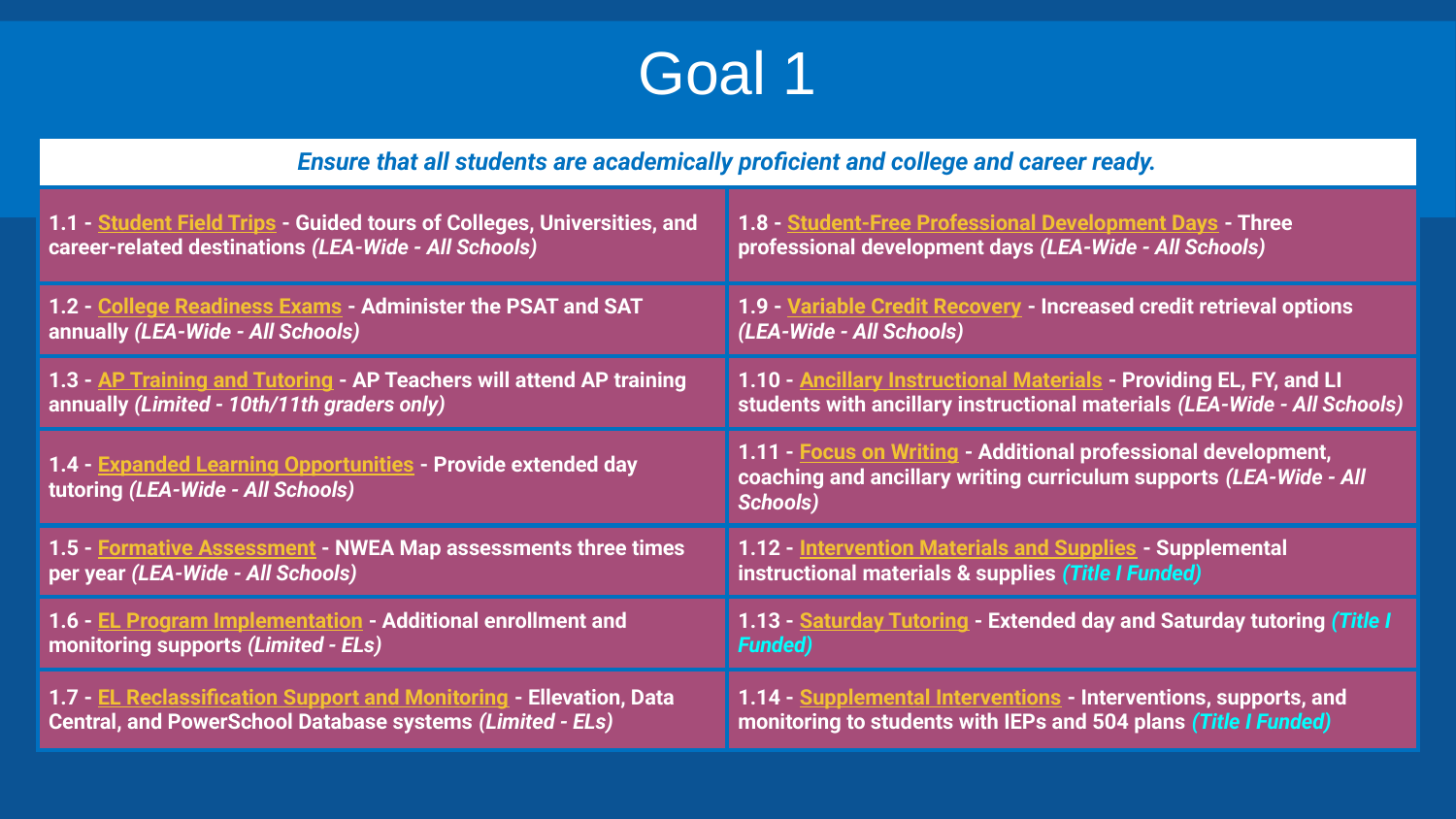

# Goal 1
| Ensure that all students are academically proficient and college and career ready. |  |
| --- | --- |
| 1.1 - Student Field Trips - Guided tours of Colleges, Universities, and career-related destinations (LEA-Wide - All Schools) | 1.8 - Student-Free Professional Development Days - Three professional development days (LEA-Wide - All Schools) |
| 1.2 - College Readiness Exams - Administer the PSAT and SAT annually (LEA-Wide - All Schools) | 1.9 - Variable Credit Recovery - Increased credit retrieval options (LEA-Wide - All Schools) |
| 1.3 - AP Training and Tutoring - AP Teachers will attend AP training annually (Limited - 10th/11th graders only) | 1.10 - Ancillary Instructional Materials - Providing EL, FY, and LI students with ancillary instructional materials (LEA-Wide - All Schools) |
| 1.4 - Expanded Learning Opportunities - Provide extended day tutoring (LEA-Wide - All Schools) | 1.11 - Focus on Writing - Additional professional development, coaching and ancillary writing curriculum supports (LEA-Wide - All Schools) |
| 1.5 - Formative Assessment - NWEA Map assessments three times per year (LEA-Wide - All Schools) | 1.12 - Intervention Materials and Supplies - Supplemental instructional materials & supplies (Title I Funded) |
| 1.6 - EL Program Implementation - Additional enrollment and monitoring supports (Limited - ELs) | 1.13 - Saturday Tutoring - Extended day and Saturday tutoring (Title I Funded) |
| 1.7 - EL Reclassification Support and Monitoring - Ellevation, Data Central, and PowerSchool Database systems (Limited - ELs) | 1.14 - Supplemental Interventions - Interventions, supports, and monitoring to students with IEPs and 504 plans (Title I Funded) |